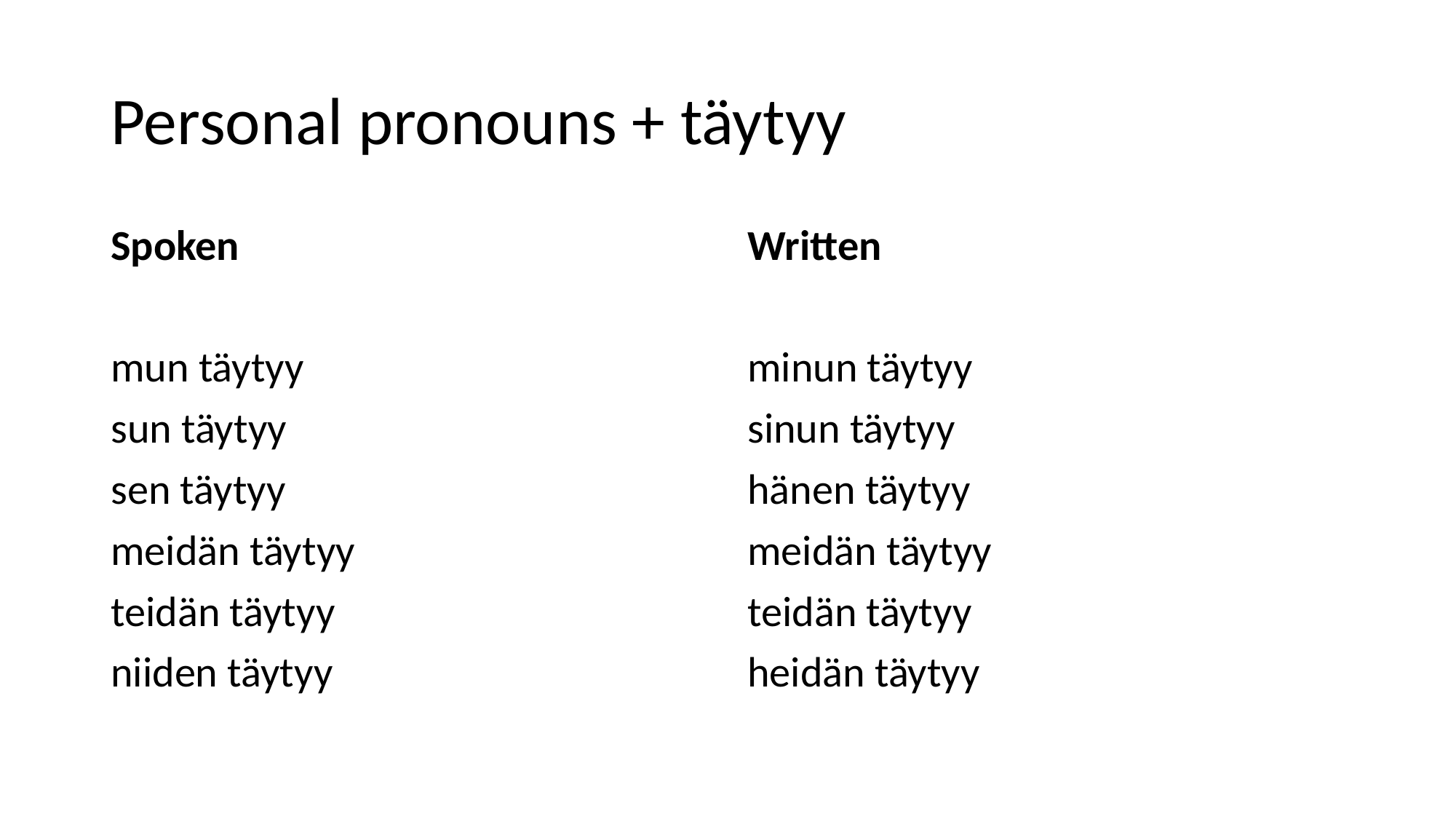

# Personal pronouns + täytyy
Spoken

mun täytyy
sun täytyy
sen täytyy
meidän täytyy
teidän täytyy
niiden täytyy
Written

minun täytyy
sinun täytyy
hänen täytyy
meidän täytyy
teidän täytyy
heidän täytyy